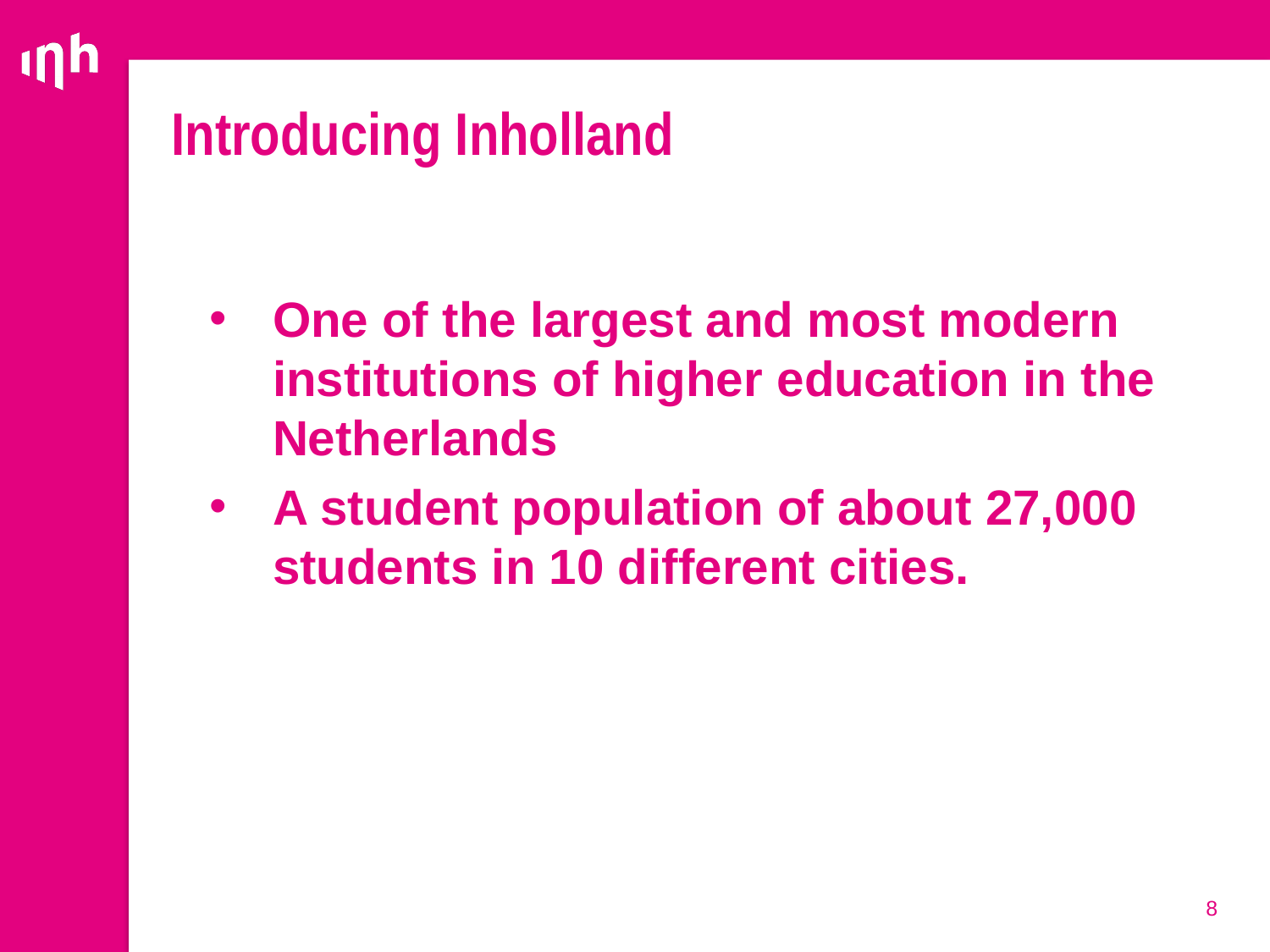

# Introducing Inholland
One of the largest and most modern institutions of higher education in the Netherlands
A student population of about 27,000 students in 10 different cities.

8